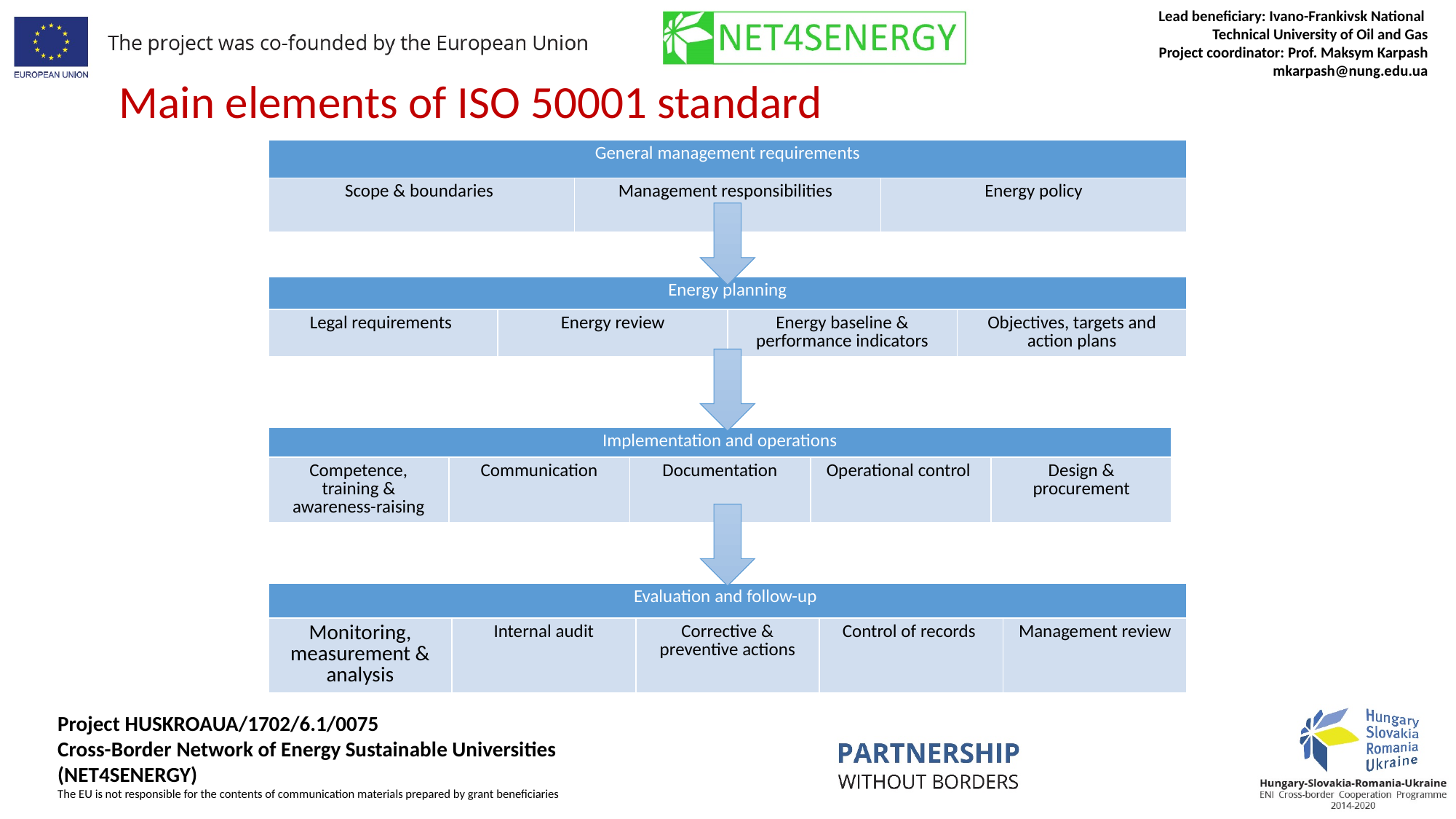

# Main elements of ISO 50001 standard
| General management requirements |  |  |
| --- | --- | --- |
| Scope & boundaries | Management responsibilities | Energy policy |

| Energy planning |  |  |  |
| --- | --- | --- | --- |
| Legal requirements | Energy review | Energy baseline & performance indicators | Objectives, targets and action plans |

| Implementation and operations |  |  |  |  |
| --- | --- | --- | --- | --- |
| Competence, training & awareness-raising | Communication | Documentation | Operational control | Design & procurement |

| Evaluation and follow-up |  |  |  |  |
| --- | --- | --- | --- | --- |
| Monitoring, measurement & analysis | Internal audit | Corrective & preventive actions | Control of records | Management review |